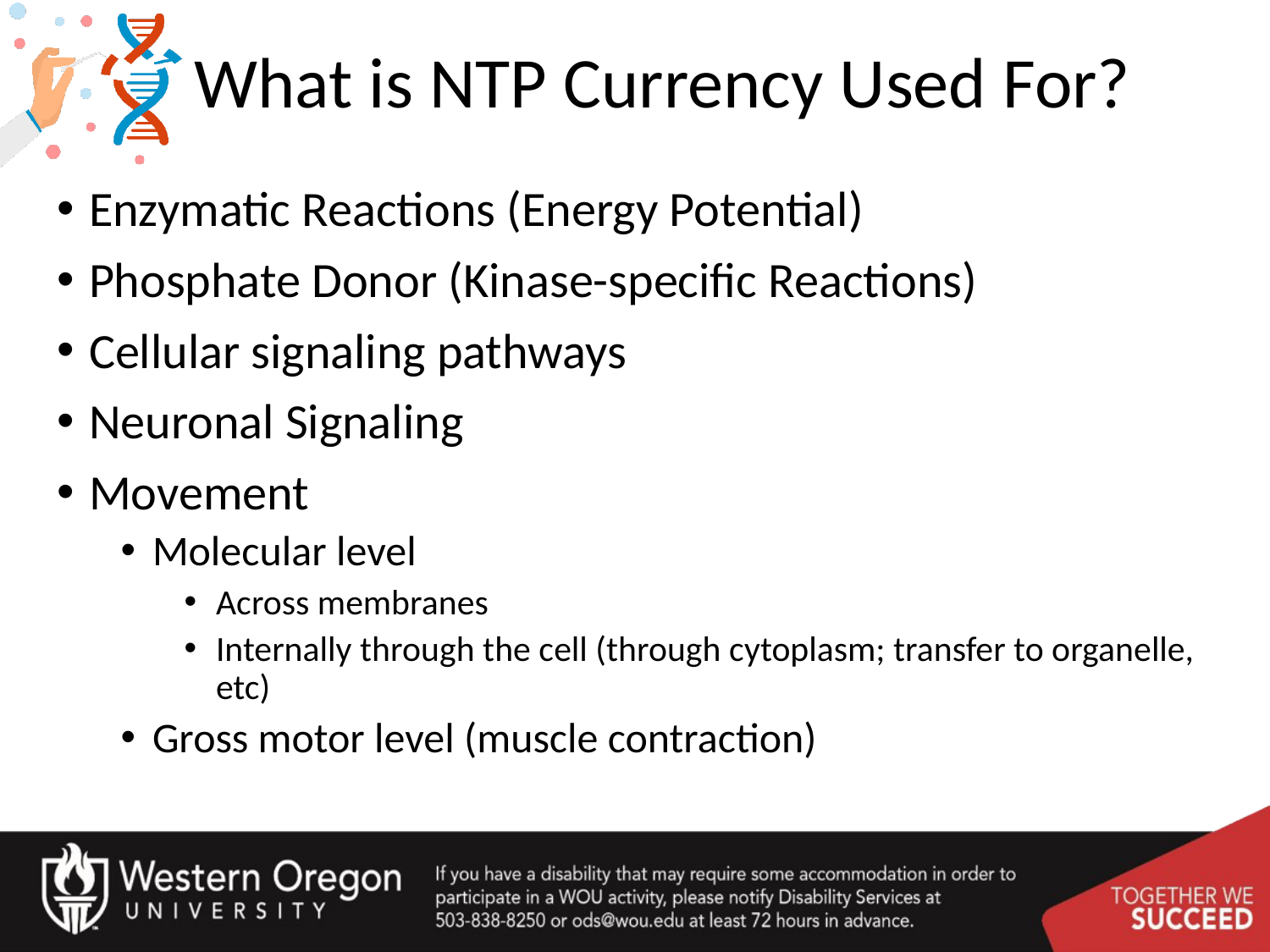

# What is NTP Currency Used For?
Enzymatic Reactions (Energy Potential)
Phosphate Donor (Kinase-specific Reactions)
Cellular signaling pathways
Neuronal Signaling
Movement
Molecular level
Across membranes
Internally through the cell (through cytoplasm; transfer to organelle, etc)
Gross motor level (muscle contraction)